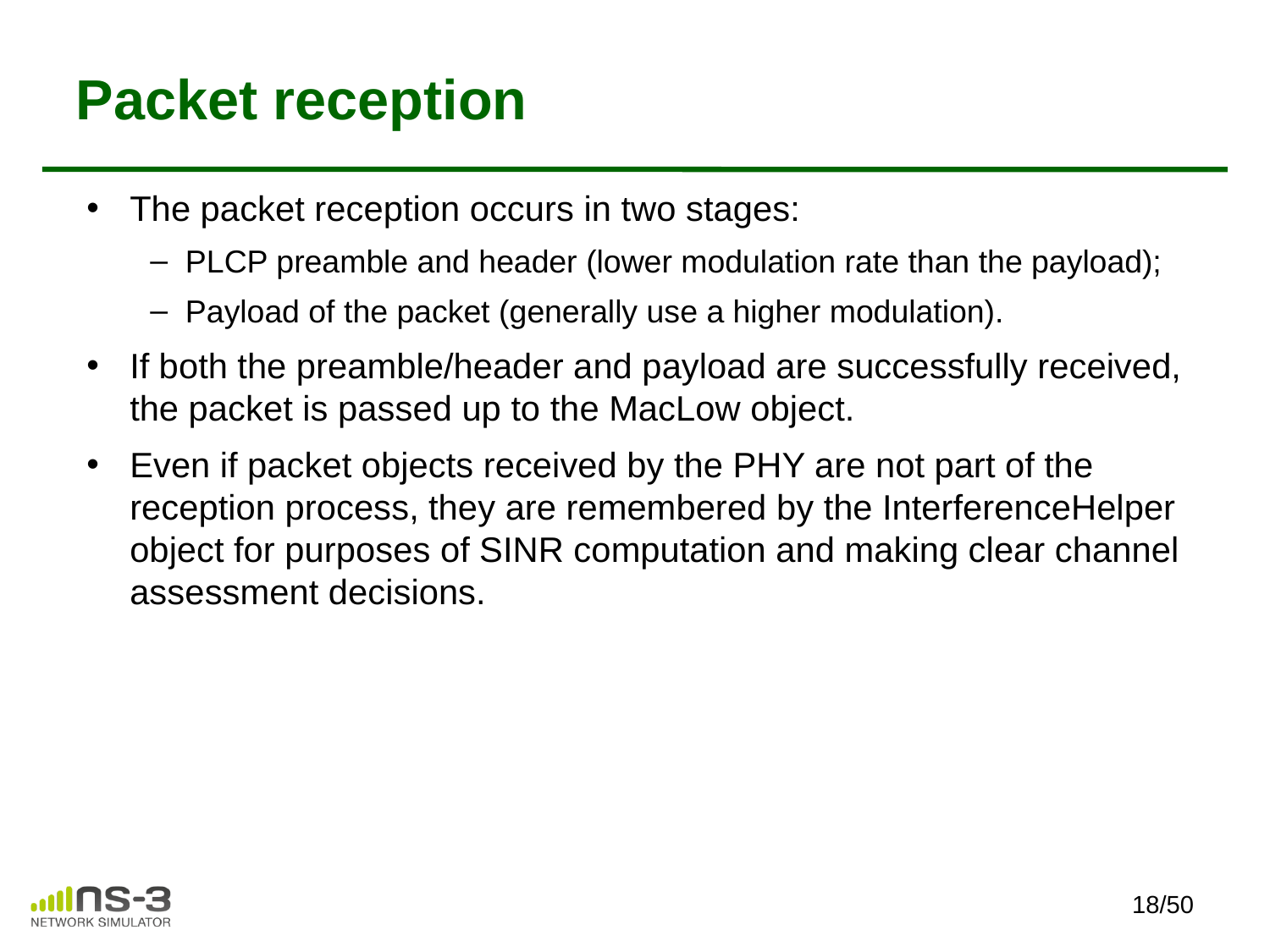

# Packet reception
The packet reception occurs in two stages:
PLCP preamble and header (lower modulation rate than the payload);
Payload of the packet (generally use a higher modulation).
If both the preamble/header and payload are successfully received, the packet is passed up to the MacLow object.
Even if packet objects received by the PHY are not part of the reception process, they are remembered by the InterferenceHelper object for purposes of SINR computation and making clear channel assessment decisions.
18/50